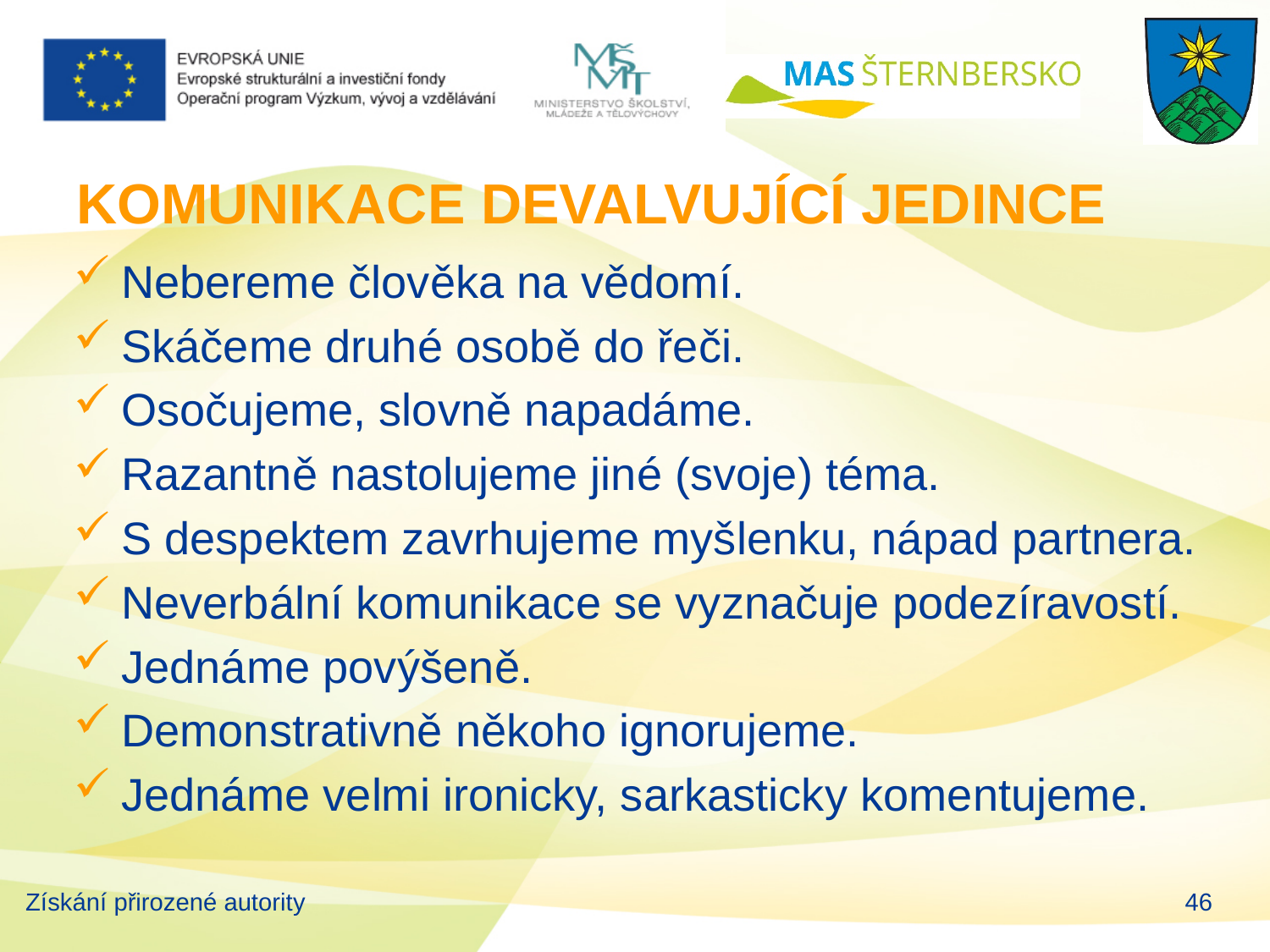

# KOMUNIKACE DEVALVUJÍCÍ JEDINCE
Nebereme člověka na vědomí.
Skáčeme druhé osobě do řeči.
Osočujeme, slovně napadáme.
Razantně nastolujeme jiné (svoje) téma.
S despektem zavrhujeme myšlenku, nápad partnera.
Neverbální komunikace se vyznačuje podezíravostí.
Jednáme povýšeně.
Demonstrativně někoho ignorujeme.
Jednáme velmi ironicky, sarkasticky komentujeme.
Získání přirozené autority
46